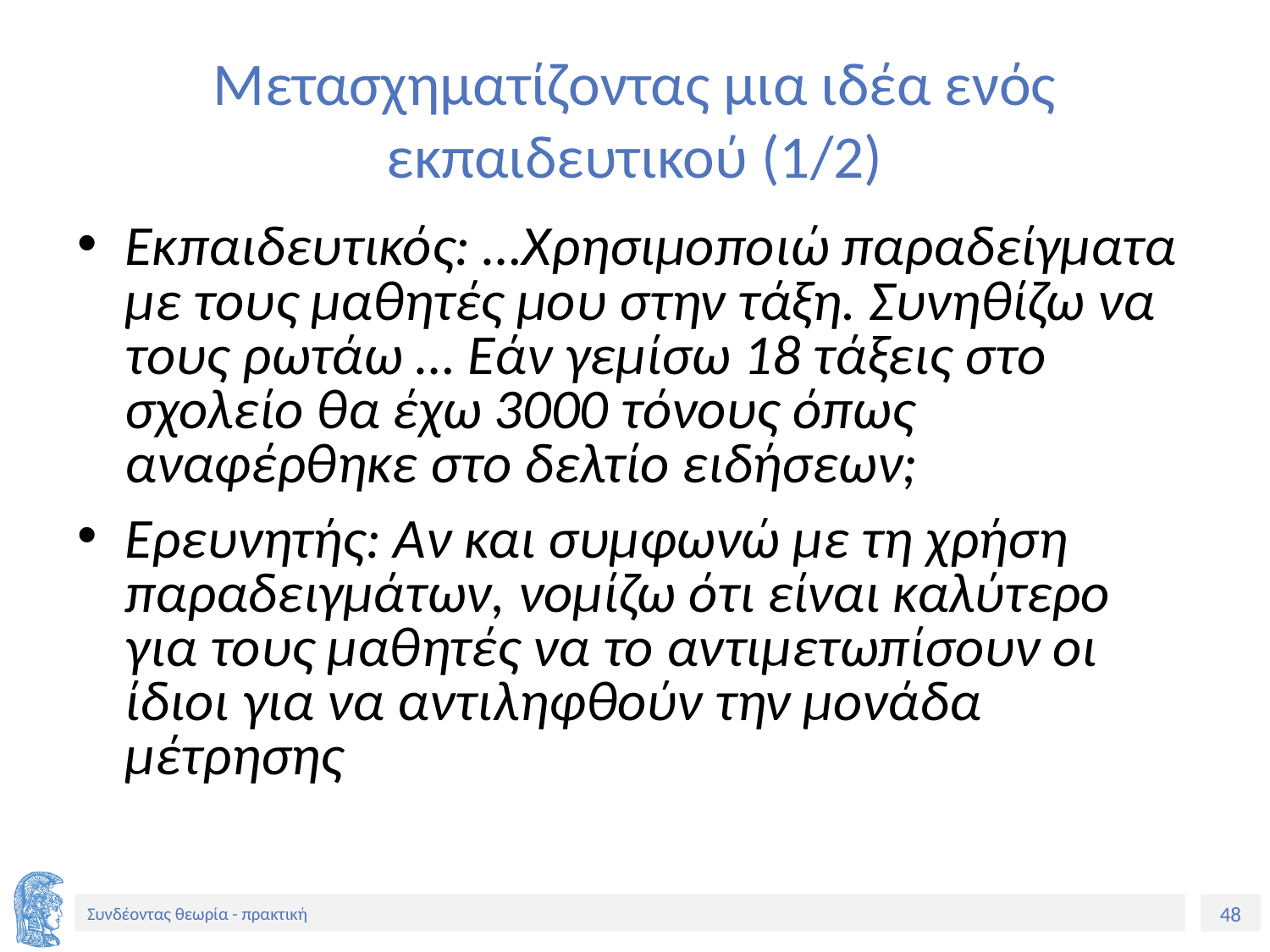

# Μετασχηματίζοντας μια ιδέα ενός εκπαιδευτικού (1/2)
Εκπαιδευτικός: …Χρησιμοποιώ παραδείγματα με τους μαθητές μου στην τάξη. Συνηθίζω να τους ρωτάω … Εάν γεμίσω 18 τάξεις στο σχολείο θα έχω 3000 τόνους όπως αναφέρθηκε στο δελτίο ειδήσεων;
Ερευνητής: Αν και συμφωνώ με τη χρήση παραδειγμάτων, νομίζω ότι είναι καλύτερο για τους μαθητές να το αντιμετωπίσουν οι ίδιοι για να αντιληφθούν την μονάδα μέτρησης